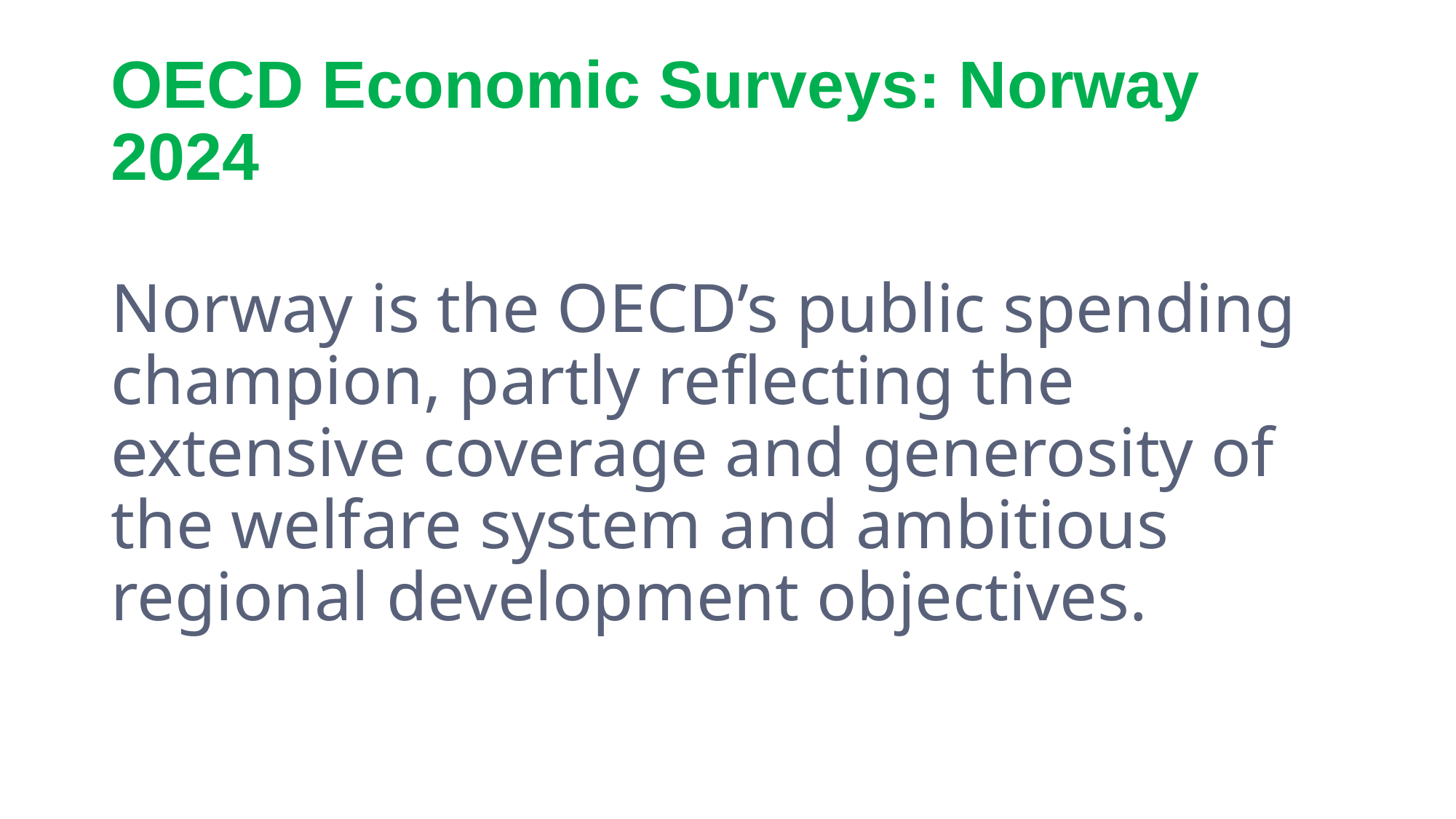

# OECD Economic Surveys: Norway 2024

Norway is the OECD’s public spending champion, partly reflecting the extensive coverage and generosity of the welfare system and ambitious regional development objectives.